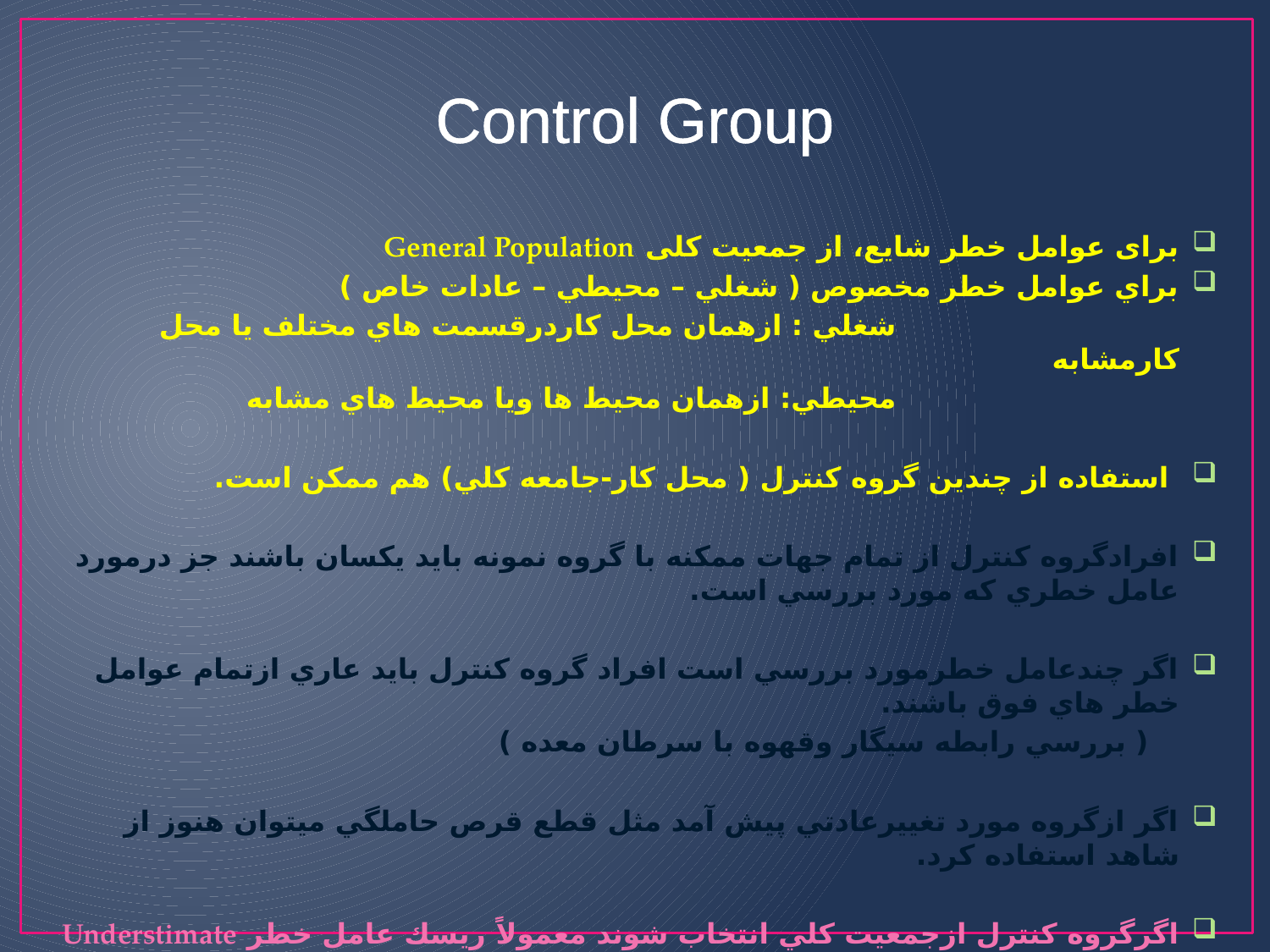

# Control Group
برای عوامل خطر شایع، از جمعیت کلی General Population
براي عوامل خطر مخصوص ( شغلي – محيطي – عادات خاص )
		                             شغلي : ازهمان محل كاردرقسمت هاي مختلف يا محل كارمشابه
		                             محيطي: ازهمان محيط ها ويا محيط هاي مشابه

 استفاده از چندين گروه كنترل ( محل كار-جامعه كلي) هم ممکن است.

افرادگروه كنترل از تمام جهات ممكنه با گروه نمونه بايد يكسان باشند جز درمورد عامل خطري كه مورد بررسي است.

اگر چندعامل خطرمورد بررسي است افراد گروه كنترل بايد عاري ازتمام عوامل خطر هاي فوق باشند.
       ( بررسي رابطه سيگار وقهوه با سرطان معده )

اگر ازگروه مورد تغييرعادتي پيش آمد مثل قطع قرص حاملگي ميتوان هنوز از شاهد استفاده كرد.

اگرگروه كنترل ازجمعيت كلي انتخاب شوند معمولاً ريسك عامل خطر Understimate  ميشود ( چون درجمعيت كلي افراد بيمار – ازكارافتاده زيادتراست و مرگ ومير جمعيت كلي بيش از شاغلين است وپس ريسك عامل خطر درشاغلين كمتر به نظر ميرسد) . Healty worker effect